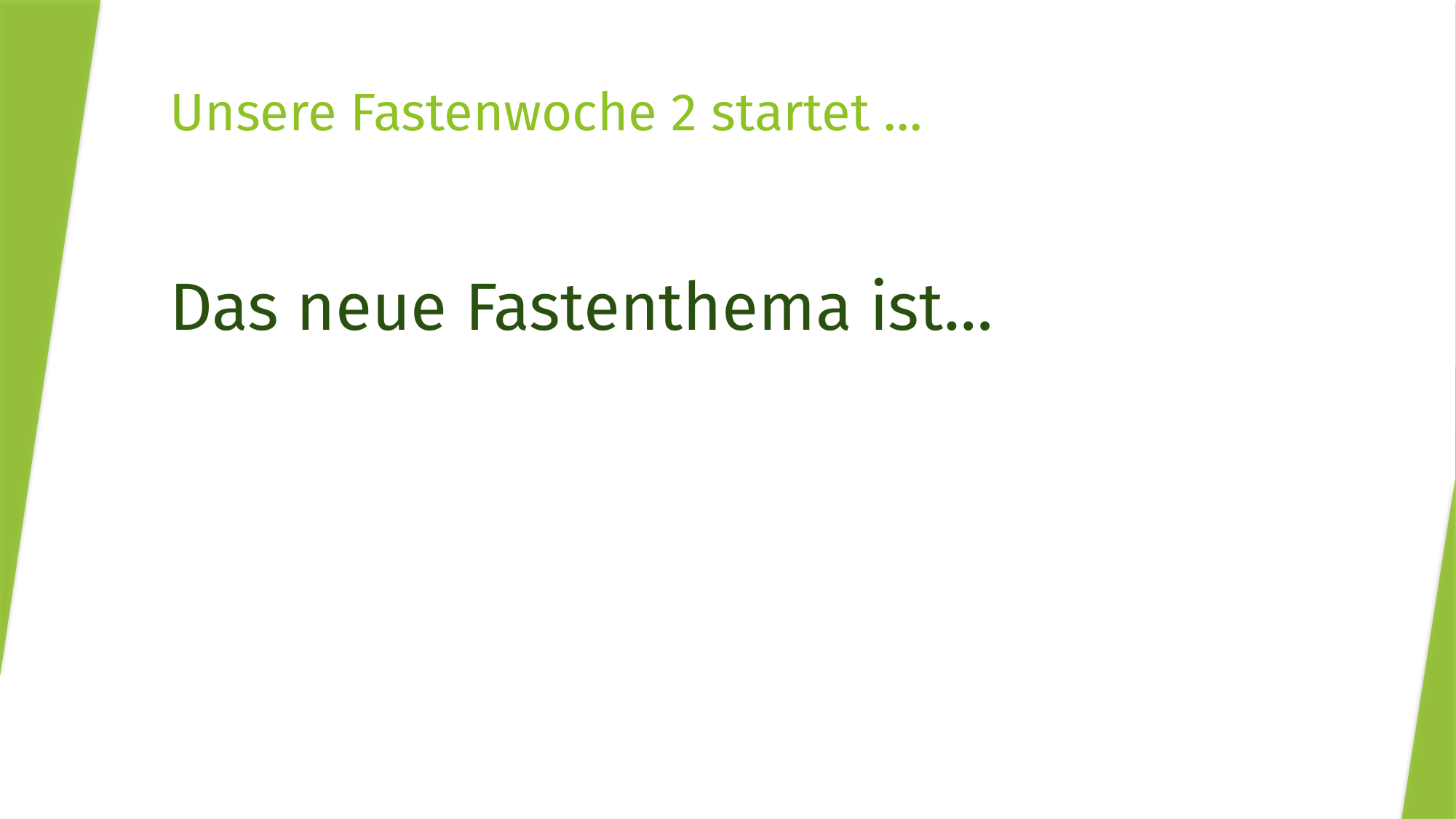

# Unsere Fastenwoche 2 startet …
Das neue Fastenthema ist…